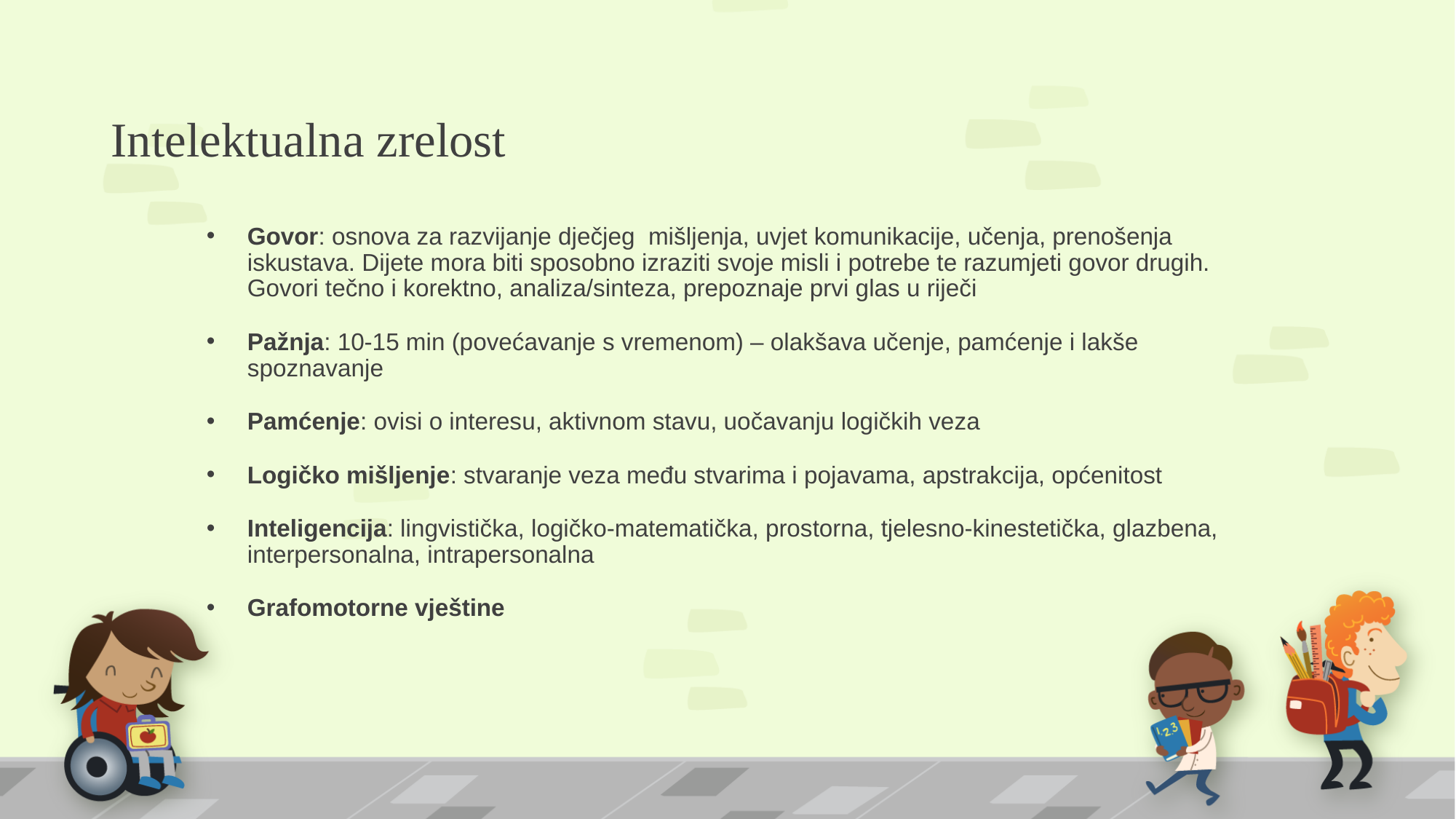

# Intelektualna zrelost
Govor: osnova za razvijanje dječjeg  mišljenja, uvjet komunikacije, učenja, prenošenja iskustava. Dijete mora biti sposobno izraziti svoje misli i potrebe te razumjeti govor drugih. Govori tečno i korektno, analiza/sinteza, prepoznaje prvi glas u riječi
Pažnja: 10-15 min (povećavanje s vremenom) – olakšava učenje, pamćenje i lakše spoznavanje
Pamćenje: ovisi o interesu, aktivnom stavu, uočavanju logičkih veza
Logičko mišljenje: stvaranje veza među stvarima i pojavama, apstrakcija, općenitost
Inteligencija: lingvistička, logičko-matematička, prostorna, tjelesno-kinestetička, glazbena, interpersonalna, intrapersonalna
Grafomotorne vještine